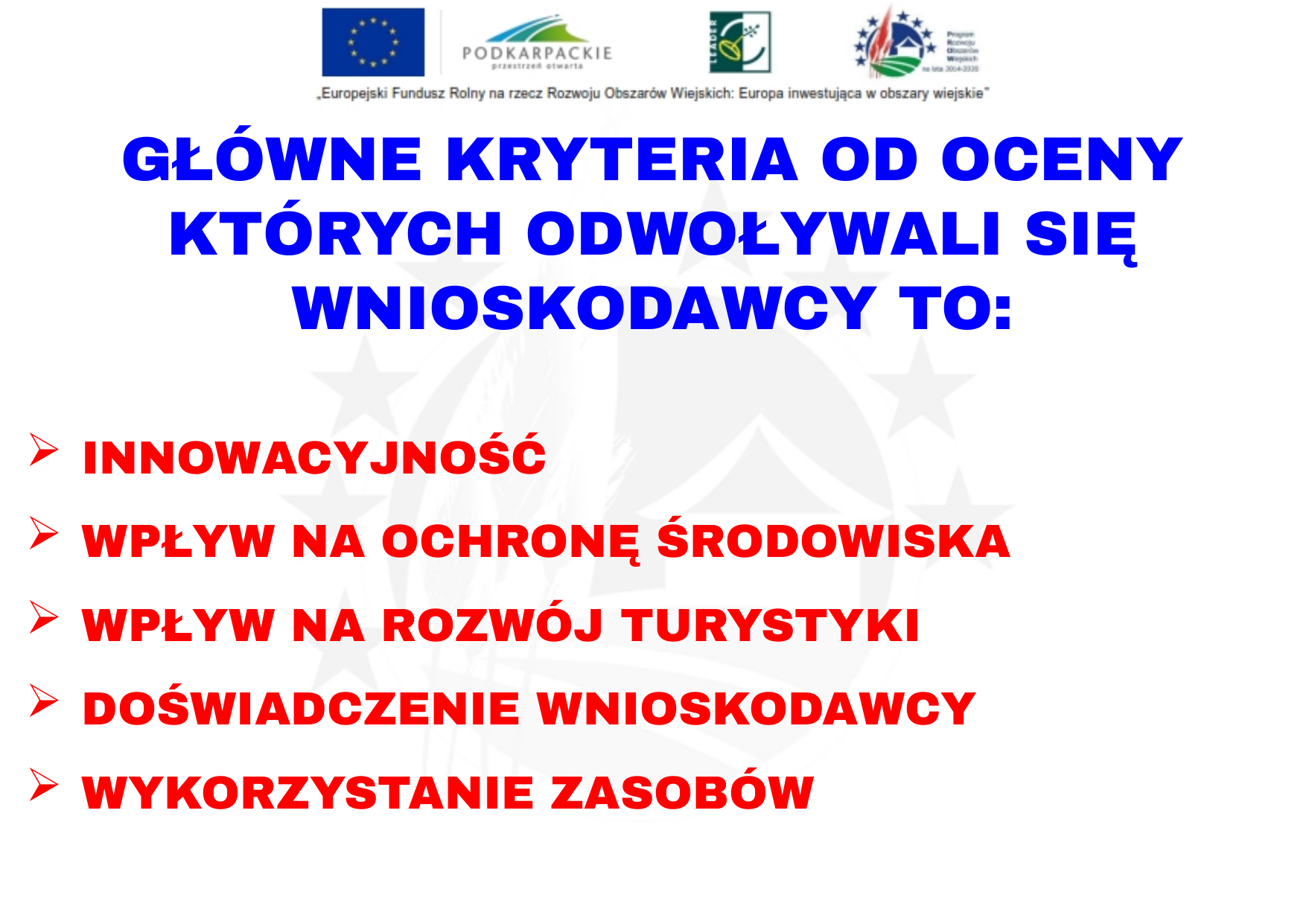

GŁÓWNE KRYTERIA OD OCENY KTÓRYCH ODWOŁYWALI SIĘ WNIOSKODAWCY TO:
INNOWACYJNOŚĆ
WPŁYW NA OCHRONĘ ŚRODOWISKA
WPŁYW NA ROZWÓJ TURYSTYKI
DOŚWIADCZENIE WNIOSKODAWCY
WYKORZYSTANIE ZASOBÓW